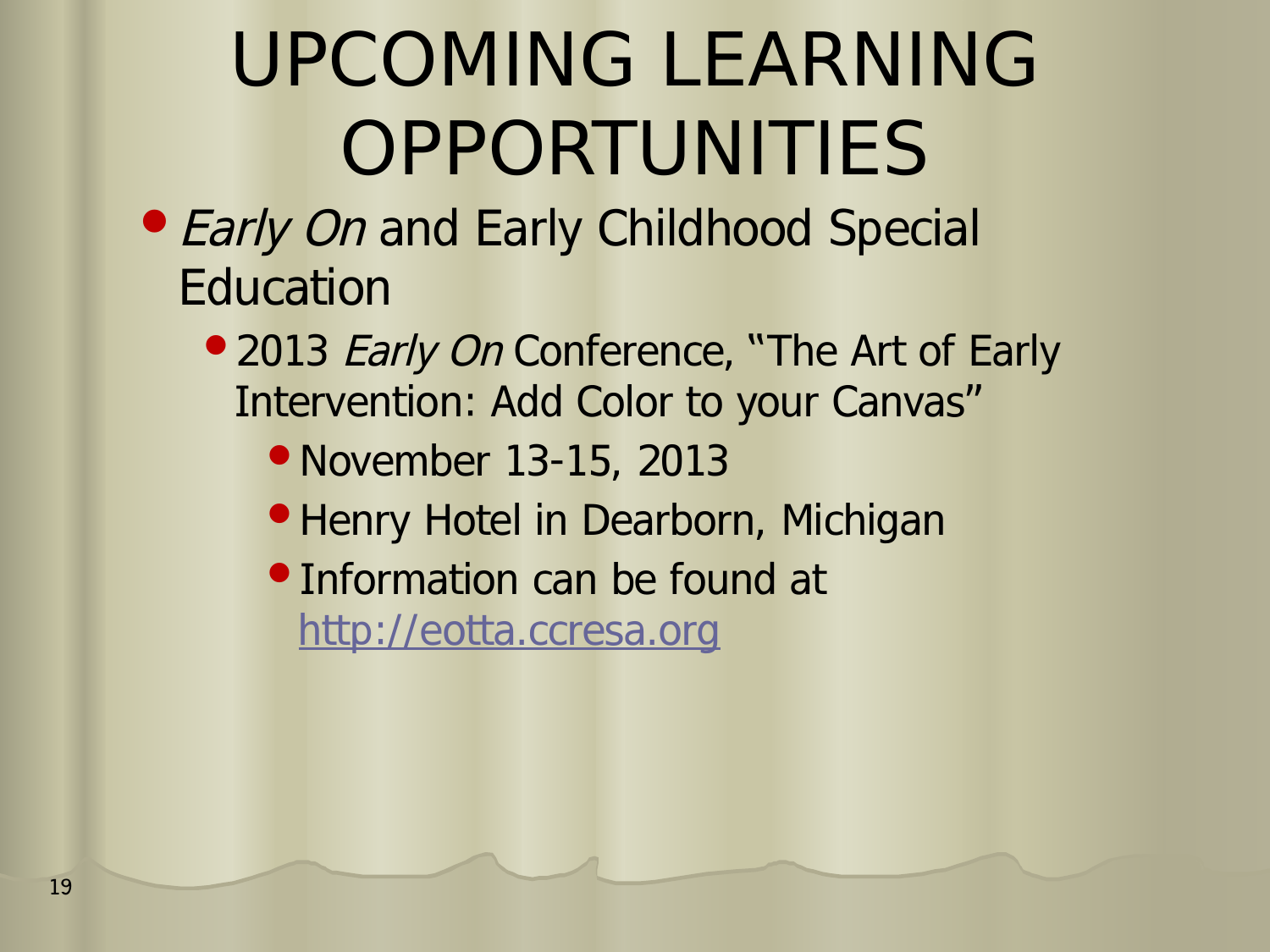

# UPCOMING LEARNING OPPORTUNITIES
Early On and Early Childhood Special Education
2013 Early On Conference, “The Art of Early Intervention: Add Color to your Canvas”
November 13-15, 2013
Henry Hotel in Dearborn, Michigan
Information can be found at http://eotta.ccresa.org

19